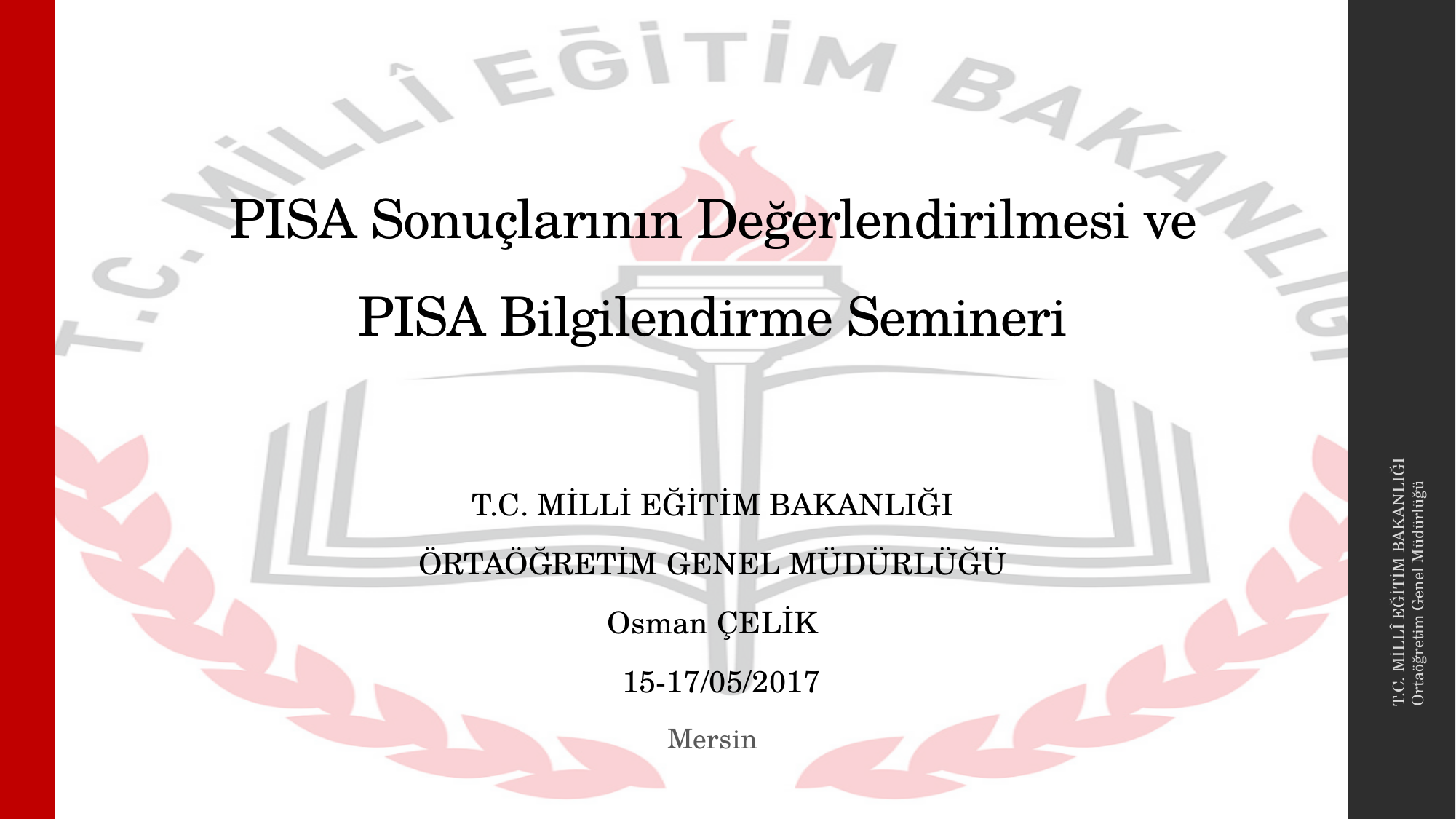

# PISA Sonuçlarının Değerlendirilmesi ve PISA Bilgilendirme Semineri
T.C. MİLLÎ EĞİTİM BAKANLIĞI
Ortaöğretim Genel Müdürlüğü
T.C. MİLLİ EĞİTİM BAKANLIĞI
ÖRTAÖĞRETİM GENEL MÜDÜRLÜĞÜ
Osman ÇELİK
  15-17/05/2017
Mersin